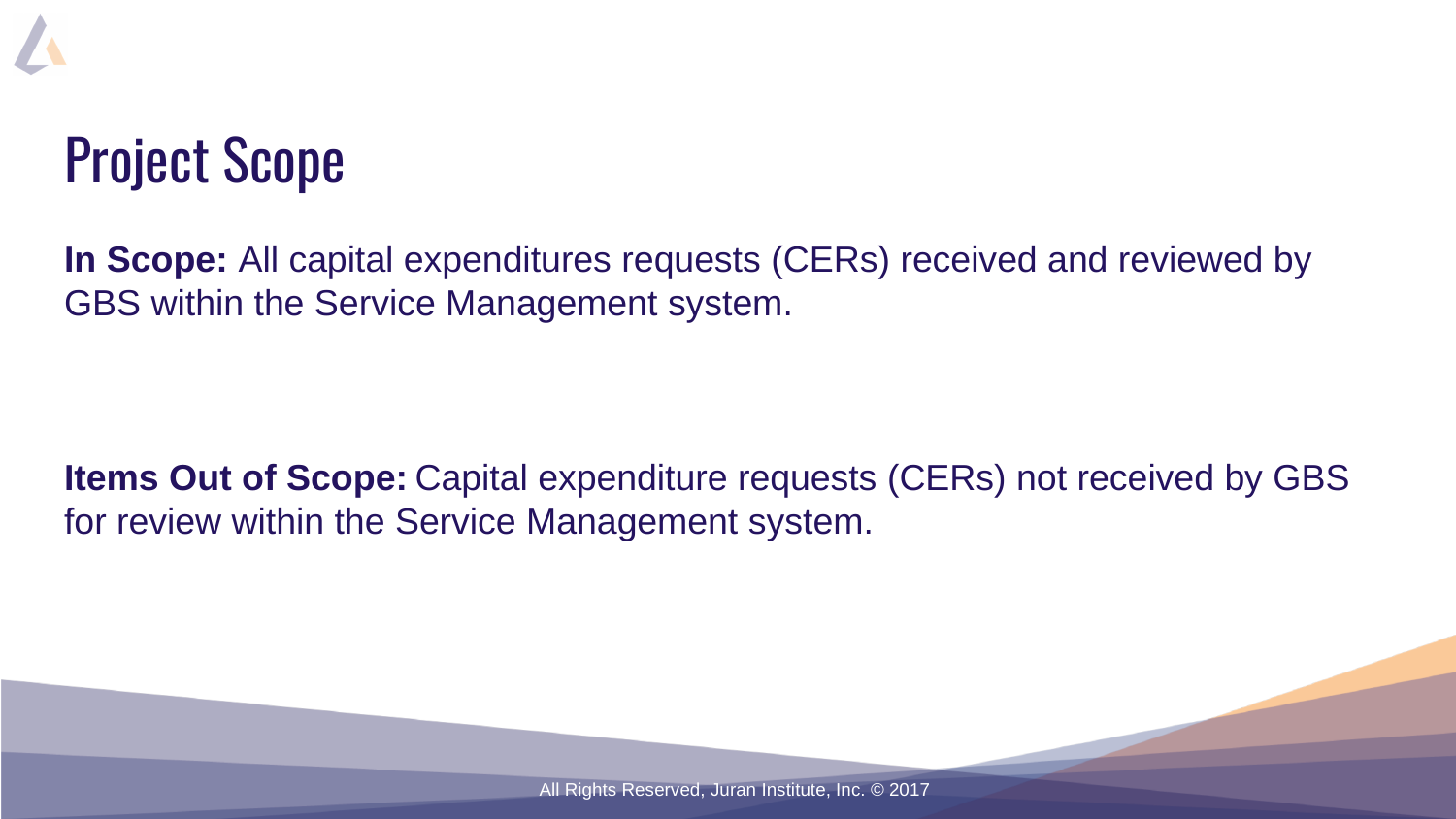

# Project Scope
In Scope: All capital expenditures requests (CERs) received and reviewed by GBS within the Service Management system.

Items Out of Scope: Capital expenditure requests (CERs) not received by GBS for review within the Service Management system.